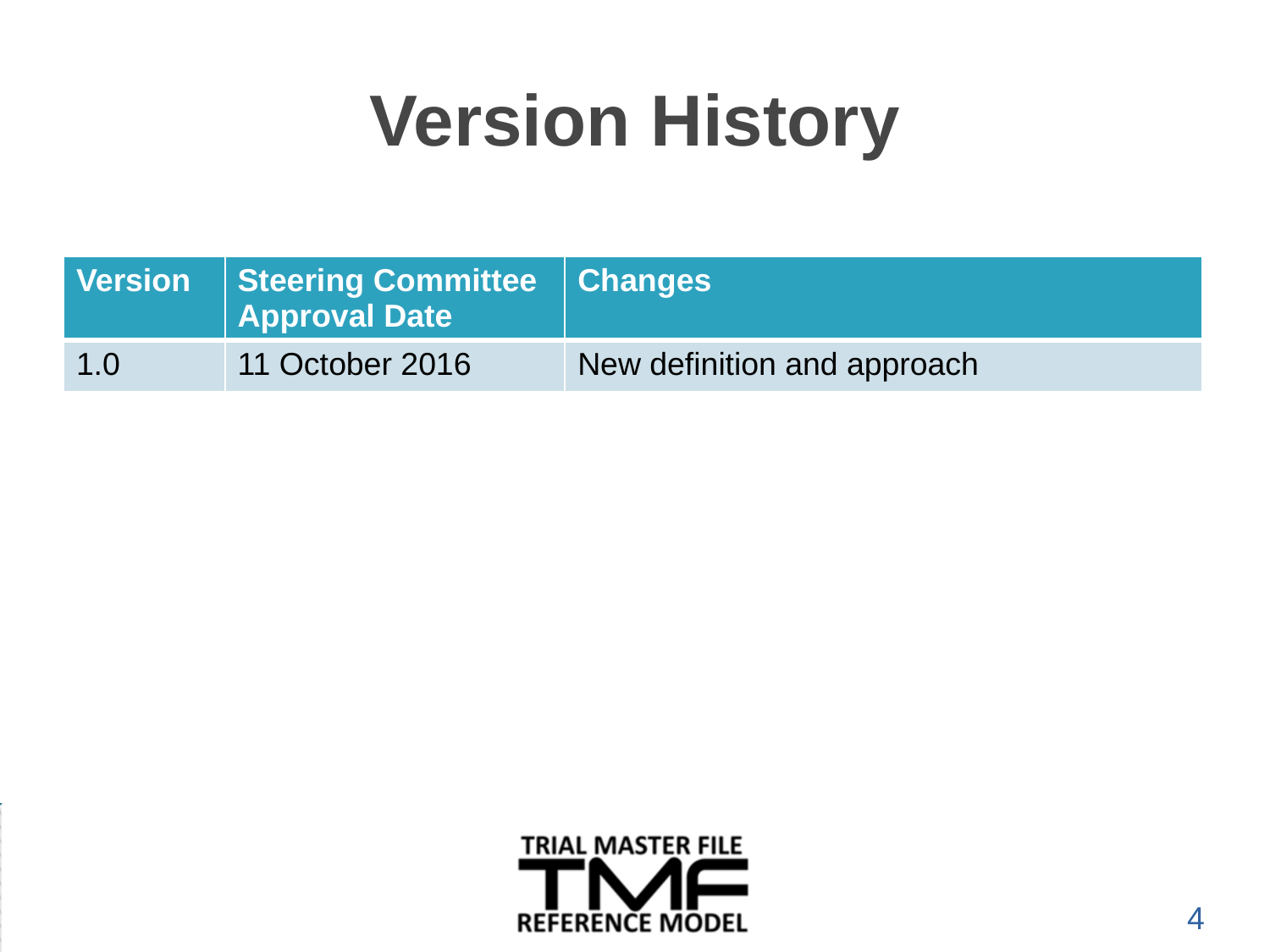

# Version History
| Version | Steering Committee Approval Date | Changes |
| --- | --- | --- |
| 1.0 | 11 October 2016 | New definition and approach |
4